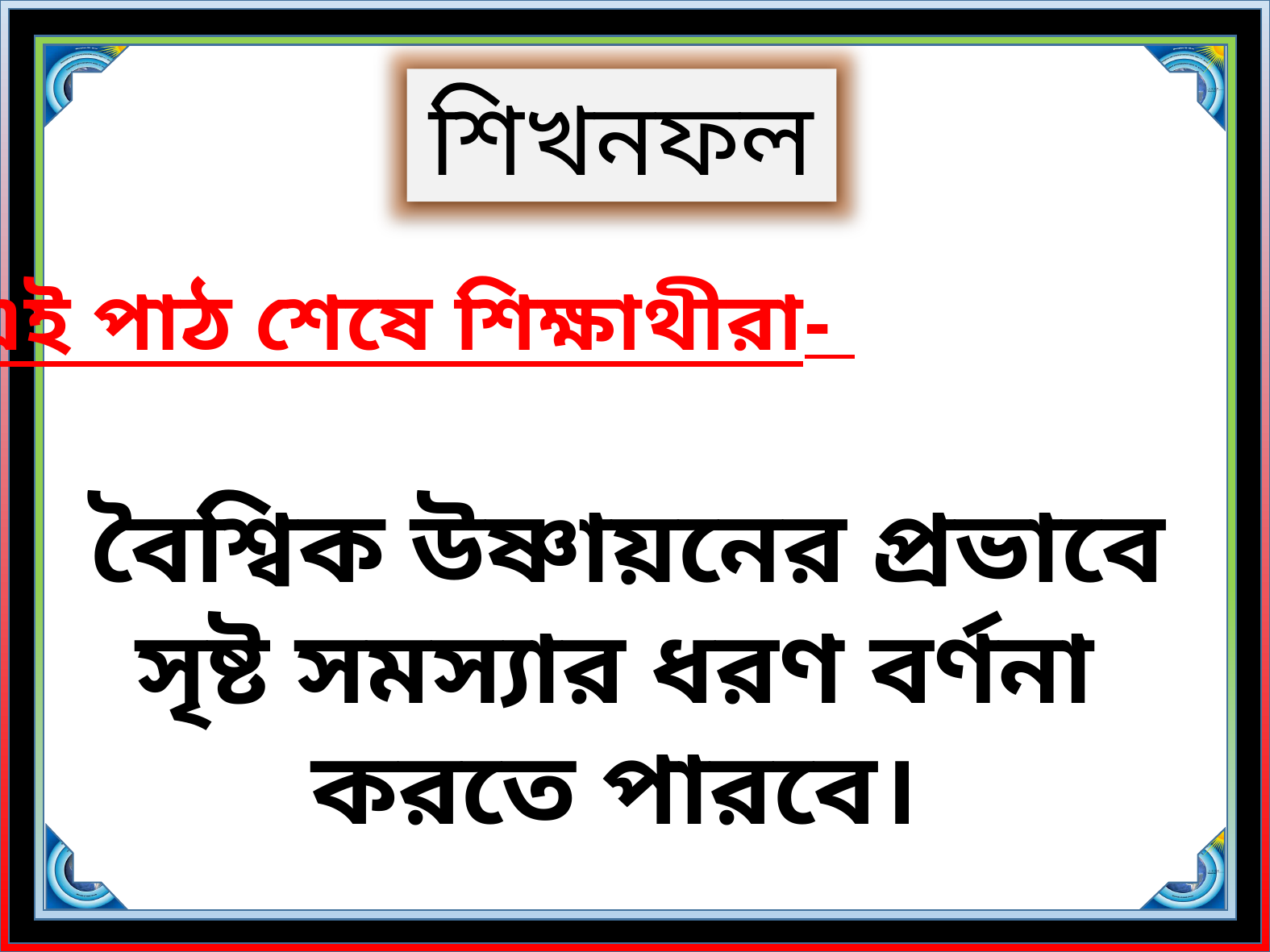

শিখনফল
এই পাঠ শেষে শিক্ষাথীরা-
 বৈশ্বিক উষ্ণায়নের প্রভাবে সৃষ্ট সমস্যার ধরণ বর্ণনা করতে পারবে।